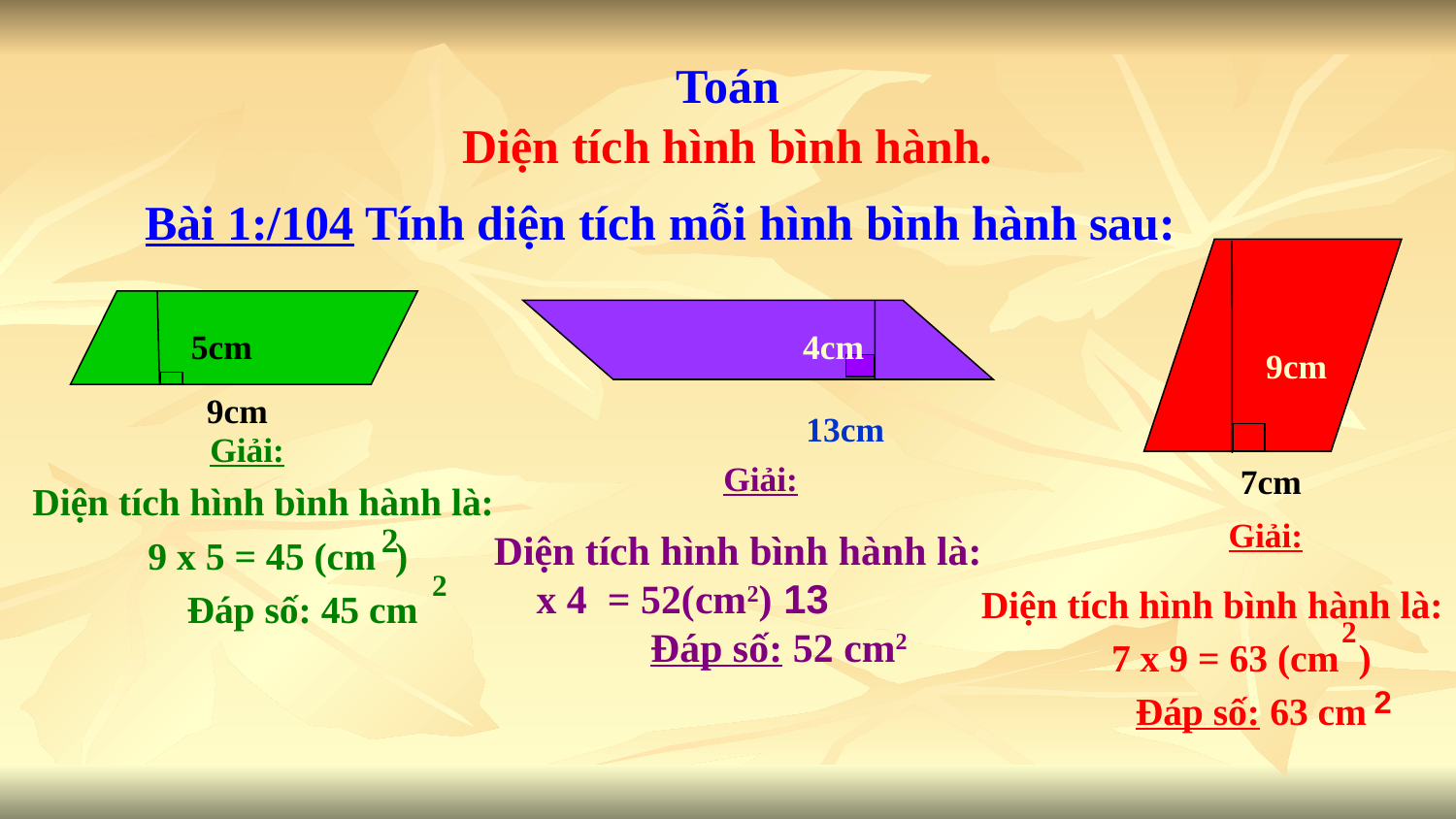

Toán
Diện tích hình bình hành.
Bài 1:/104 Tính diện tích mỗi hình bình hành sau:

 9cm
 7cm

 5cm
 9cm

4cm
 13cm

Giải:
Diện tích hình bình hành là:
   9 x 5 = 45 (cm  )
         Đáp số: 45 cm
2
2

Giải:

Giải:
Diện tích hình bình hành là:
      7 x 9 = 63 (cm  )
         Đáp số: 63 cm
2
2

Diện tích hình bình hành là:
          13 x 4  = 52(cm2)
         Đáp số: 52 cm2